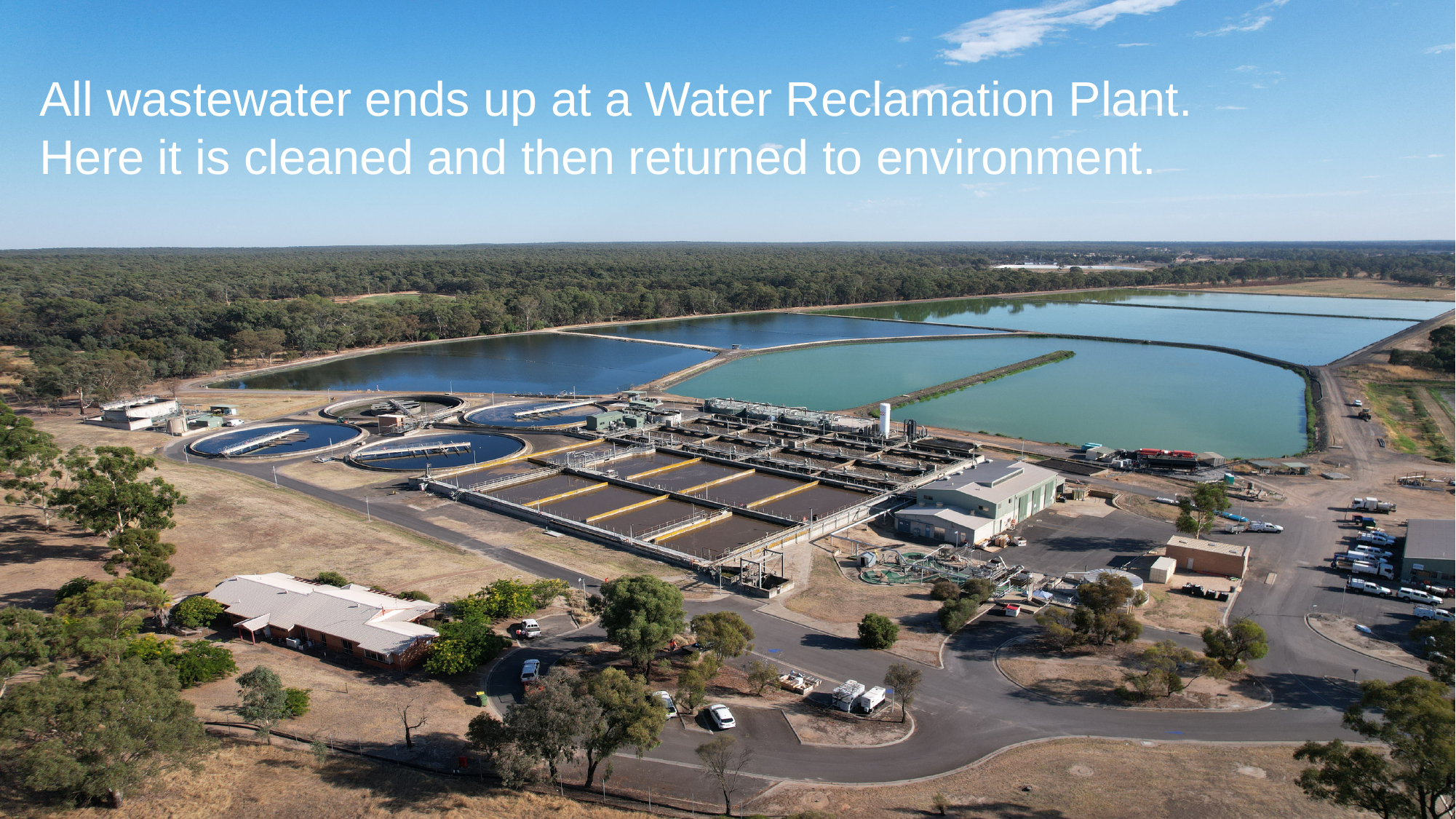

All wastewater ends up at a Water Reclamation Plant.
Here it is cleaned and then returned to environment.